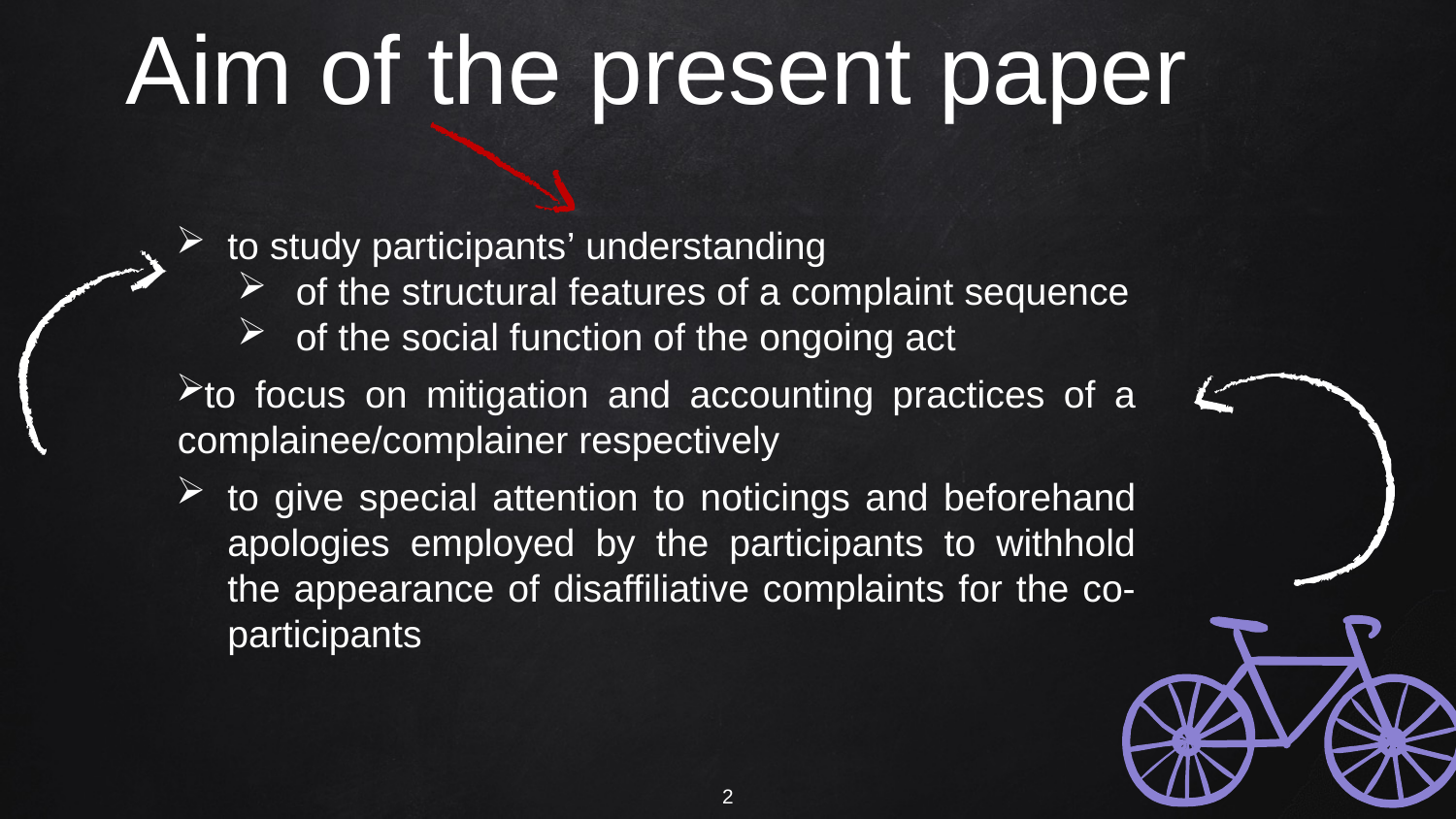

Aim of the present paper

to study participants’ understanding
of the structural features of a complaint sequence
of the social function of the ongoing act
to focus on mitigation and accounting practices of a complainee/complainer respectively
to give special attention to noticings and beforehand apologies employed by the participants to withhold the appearance of disaffiliative complaints for the co-participants

2